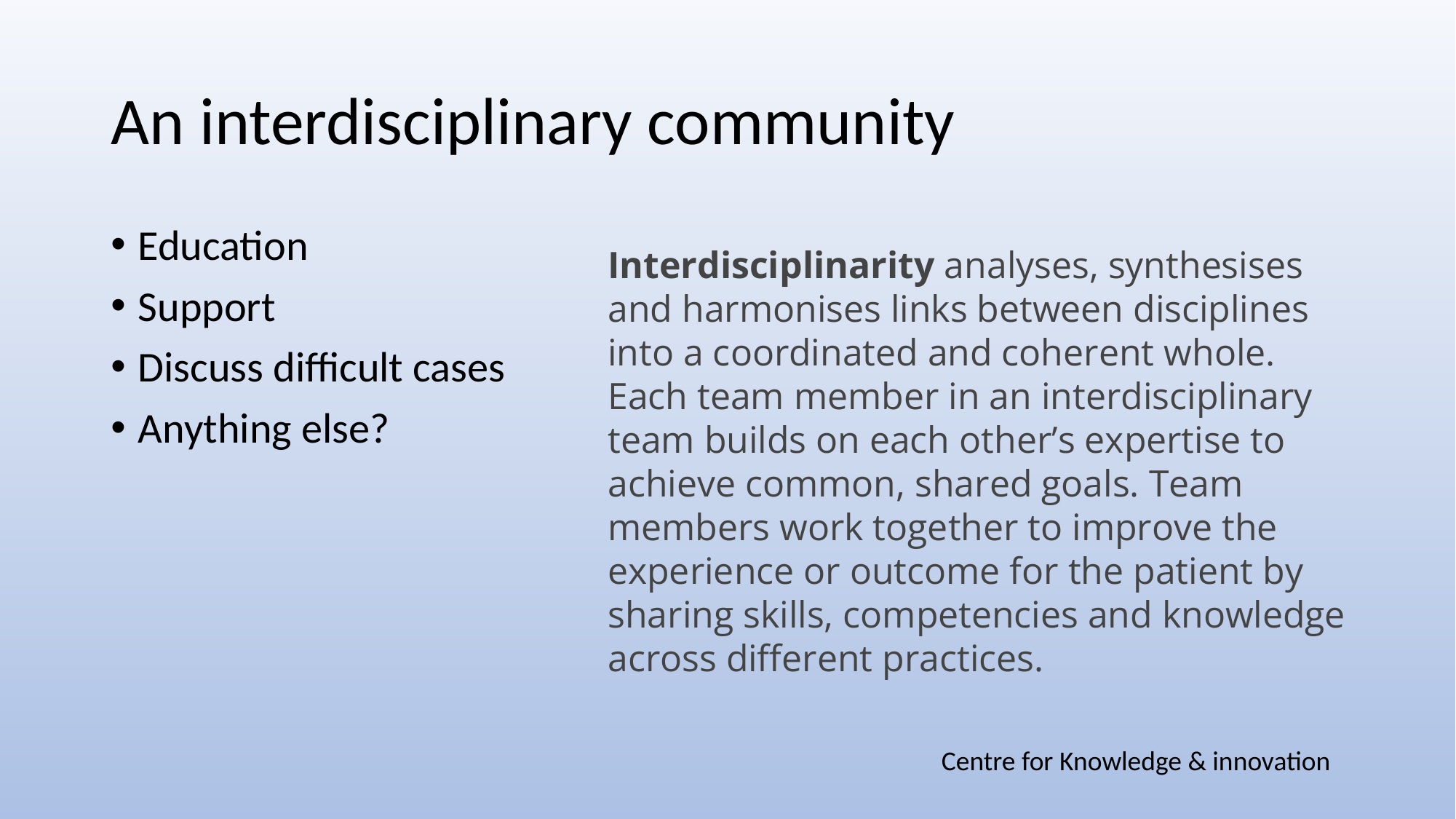

# An interdisciplinary community
Education
Support
Discuss difficult cases
Anything else?
Interdisciplinarity analyses, synthesises and harmonises links between disciplines into a coordinated and coherent whole. Each team member in an interdisciplinary team builds on each other’s expertise to achieve common, shared goals. Team members work together to improve the experience or outcome for the patient by sharing skills, competencies and knowledge across different practices.
Centre for Knowledge & innovation